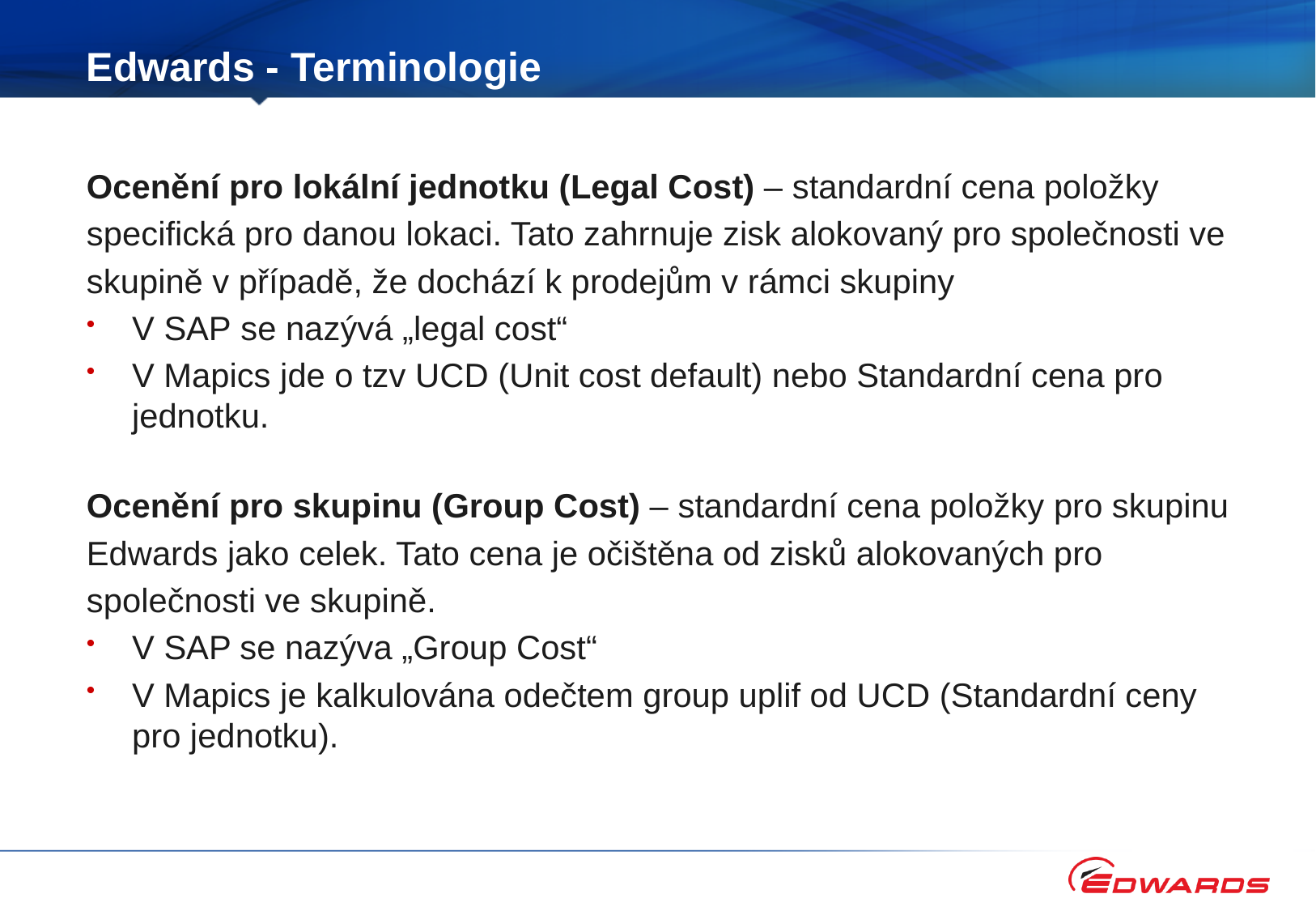

# Edwards - Terminologie
Ocenění pro lokální jednotku (Legal Cost) – standardní cena položky
specifická pro danou lokaci. Tato zahrnuje zisk alokovaný pro společnosti ve
skupině v případě, že dochází k prodejům v rámci skupiny
V SAP se nazývá „legal cost“
V Mapics jde o tzv UCD (Unit cost default) nebo Standardní cena pro jednotku.

Ocenění pro skupinu (Group Cost) – standardní cena položky pro skupinu
Edwards jako celek. Tato cena je očištěna od zisků alokovaných pro
společnosti ve skupině.
V SAP se nazýva „Group Cost“
V Mapics je kalkulována odečtem group uplif od UCD (Standardní ceny pro jednotku).